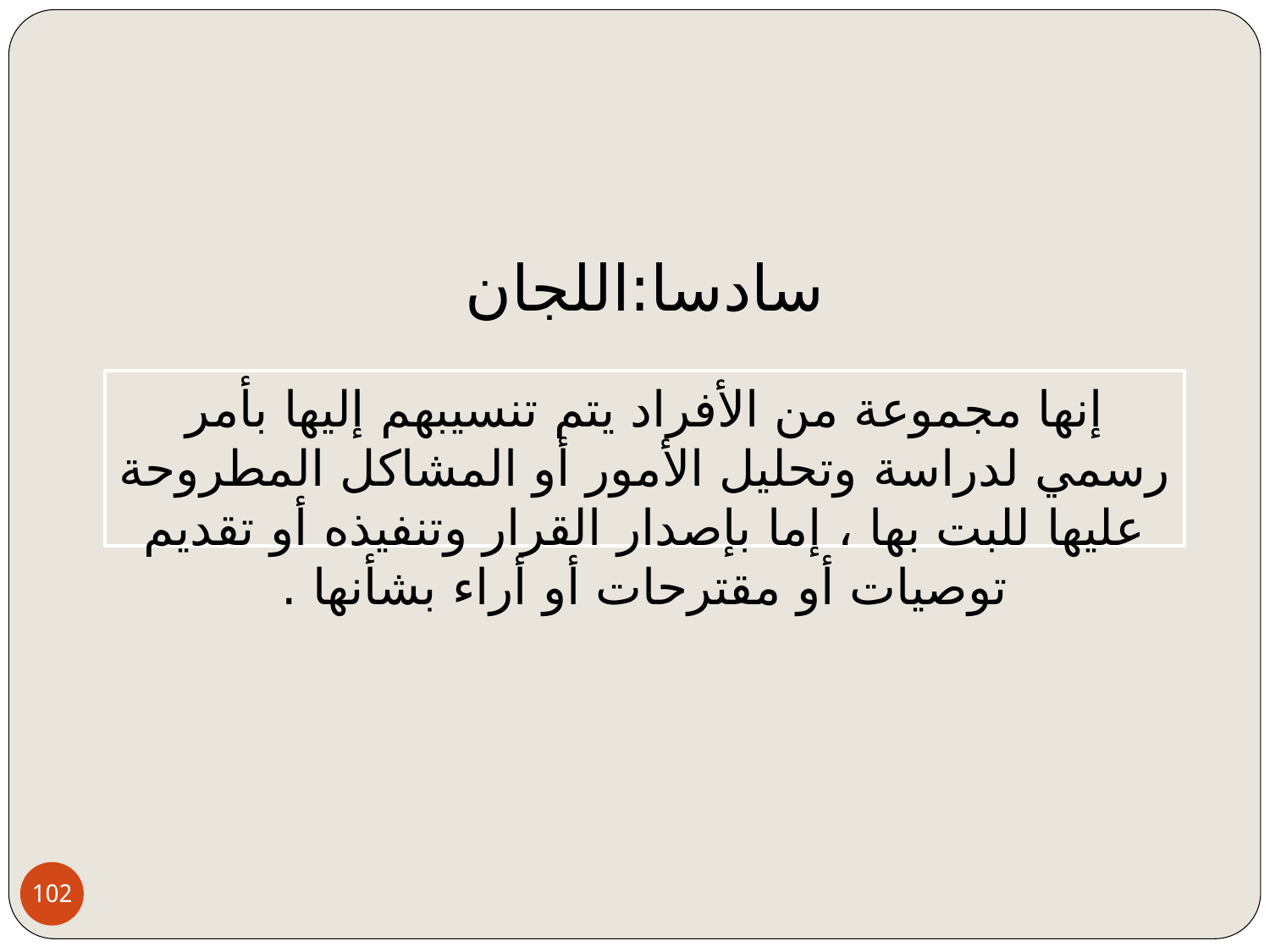

# سادسا:اللجان
إنها مجموعة من الأفراد يتم تنسيبهم إليها بأمر رسمي لدراسة وتحليل الأمور أو المشاكل المطروحة عليها للبت بها ، إما بإصدار القرار وتنفيذه أو تقديم توصيات أو مقترحات أو أراء بشأنها .
102